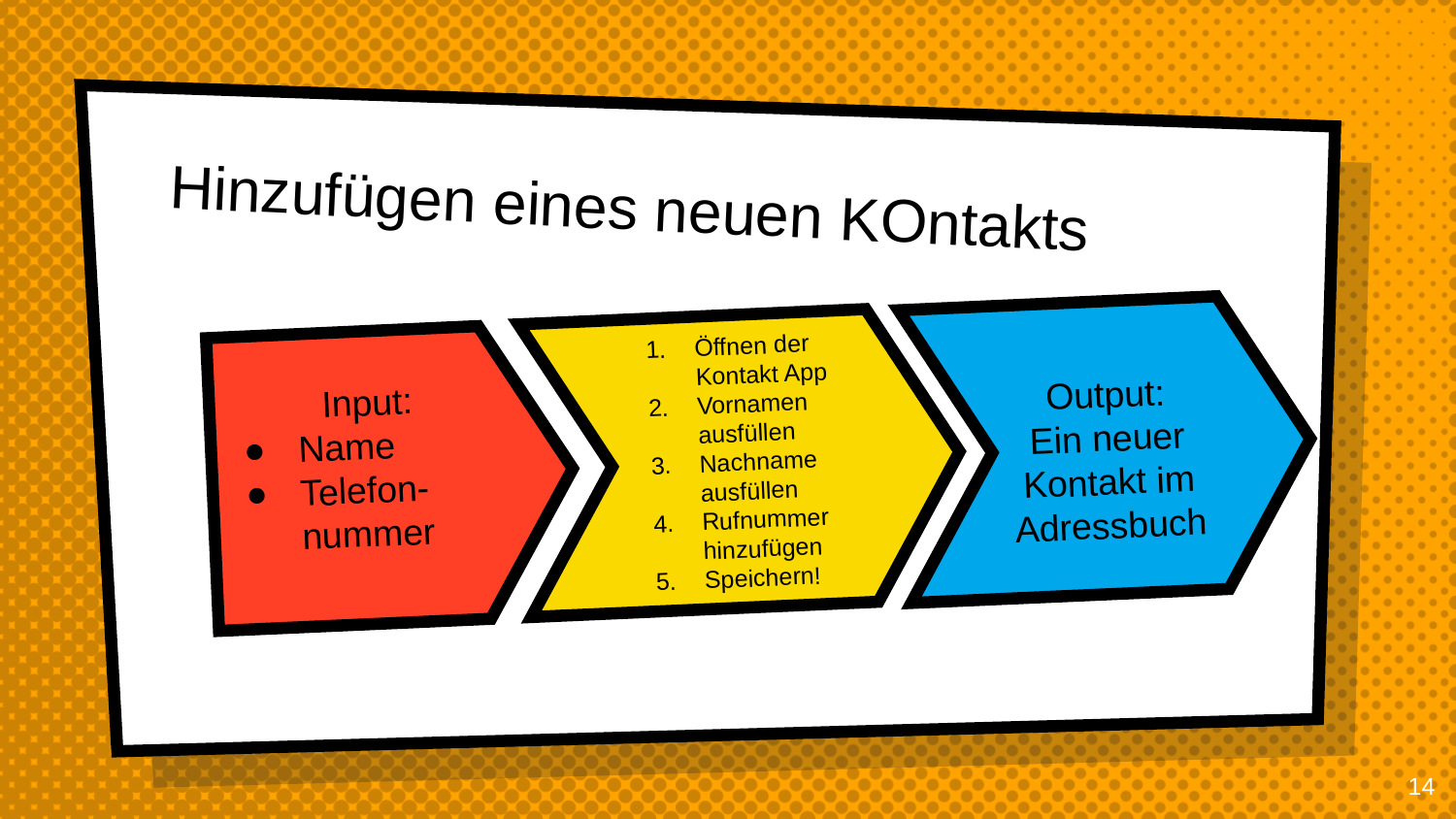

# Hinzufügen eines neuen KOntakts
Output:
Ein neuer Kontakt im Adressbuch
Öffnen der Kontakt App
Vornamen ausfüllen
Nachname ausfüllen
Rufnummer hinzufügen
Speichern!
Input:
Name
Telefon-nummer

14